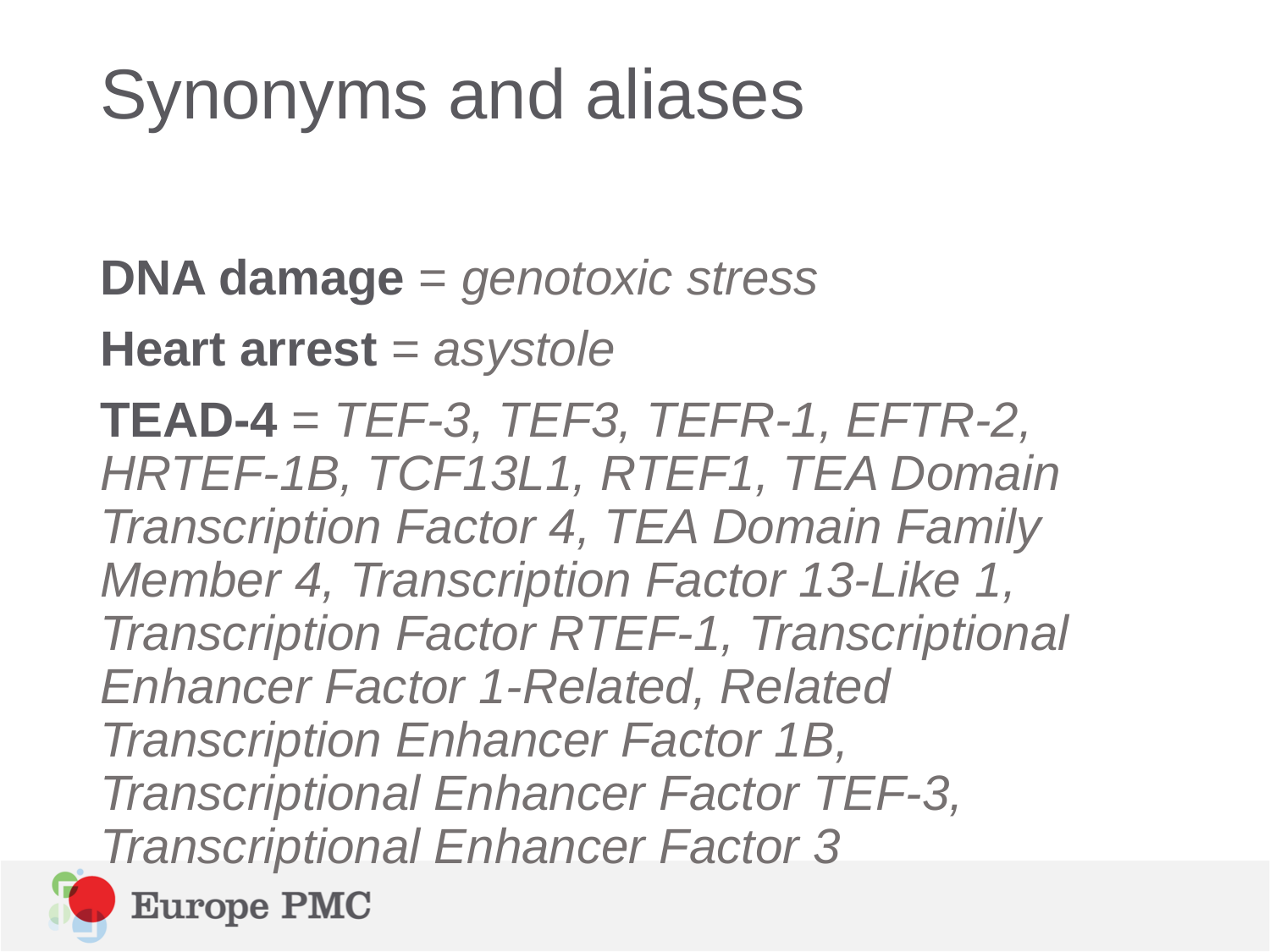

# Synonyms and aliases

DNA damage = genotoxic stress
Heart arrest = asystole
TEAD-4 = TEF-3, TEF3, TEFR-1, EFTR-2, HRTEF-1B, TCF13L1, RTEF1, TEA Domain Transcription Factor 4, TEA Domain Family Member 4, Transcription Factor 13-Like 1, Transcription Factor RTEF-1, Transcriptional Enhancer Factor 1-Related, Related Transcription Enhancer Factor 1B, Transcriptional Enhancer Factor TEF-3, Transcriptional Enhancer Factor 3